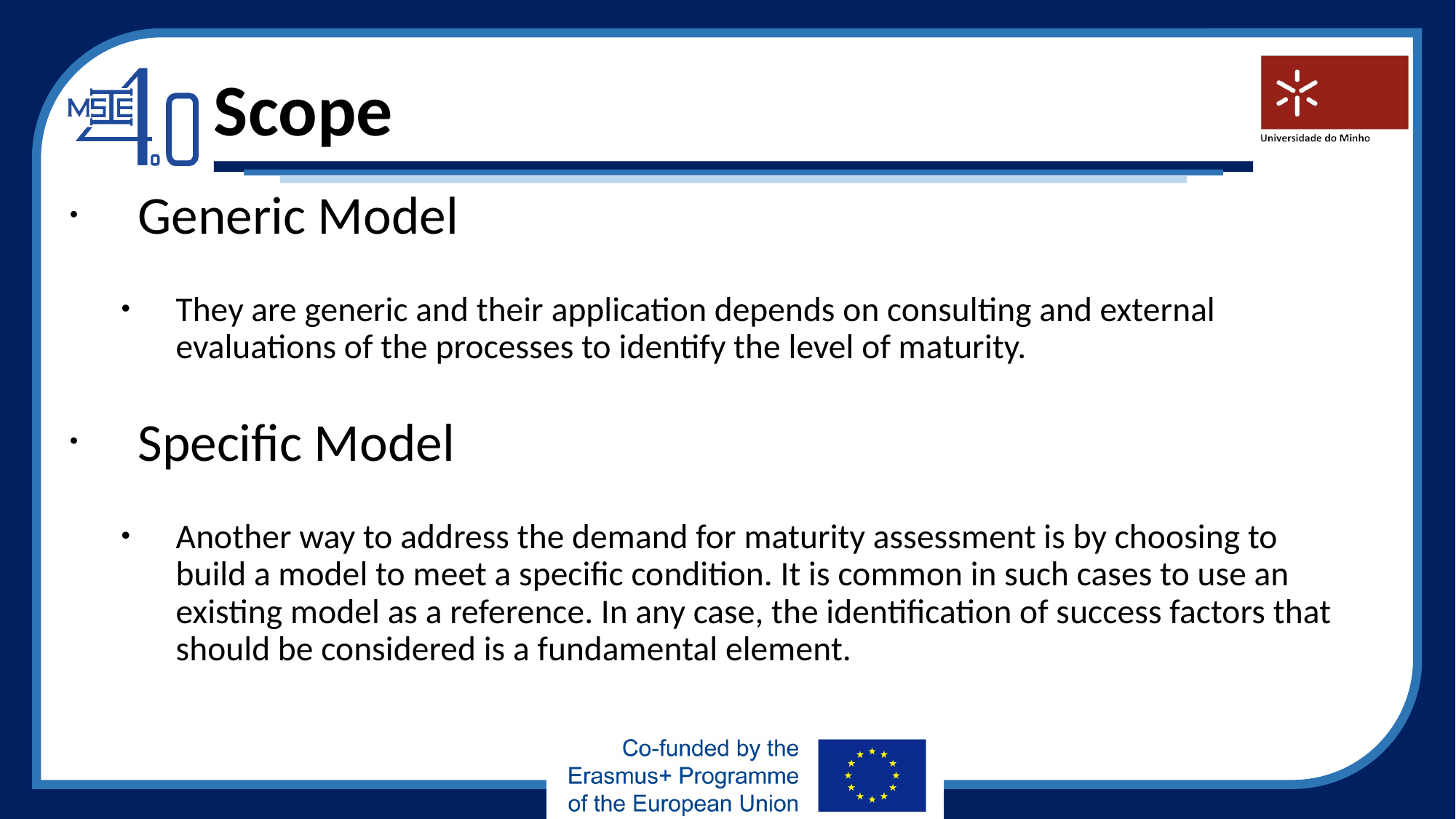

Scope
Generic Model
They are generic and their application depends on consulting and external evaluations of the processes to identify the level of maturity.
Specific Model
Another way to address the demand for maturity assessment is by choosing to build a model to meet a specific condition. It is common in such cases to use an existing model as a reference. In any case, the identification of success factors that should be considered is a fundamental element.